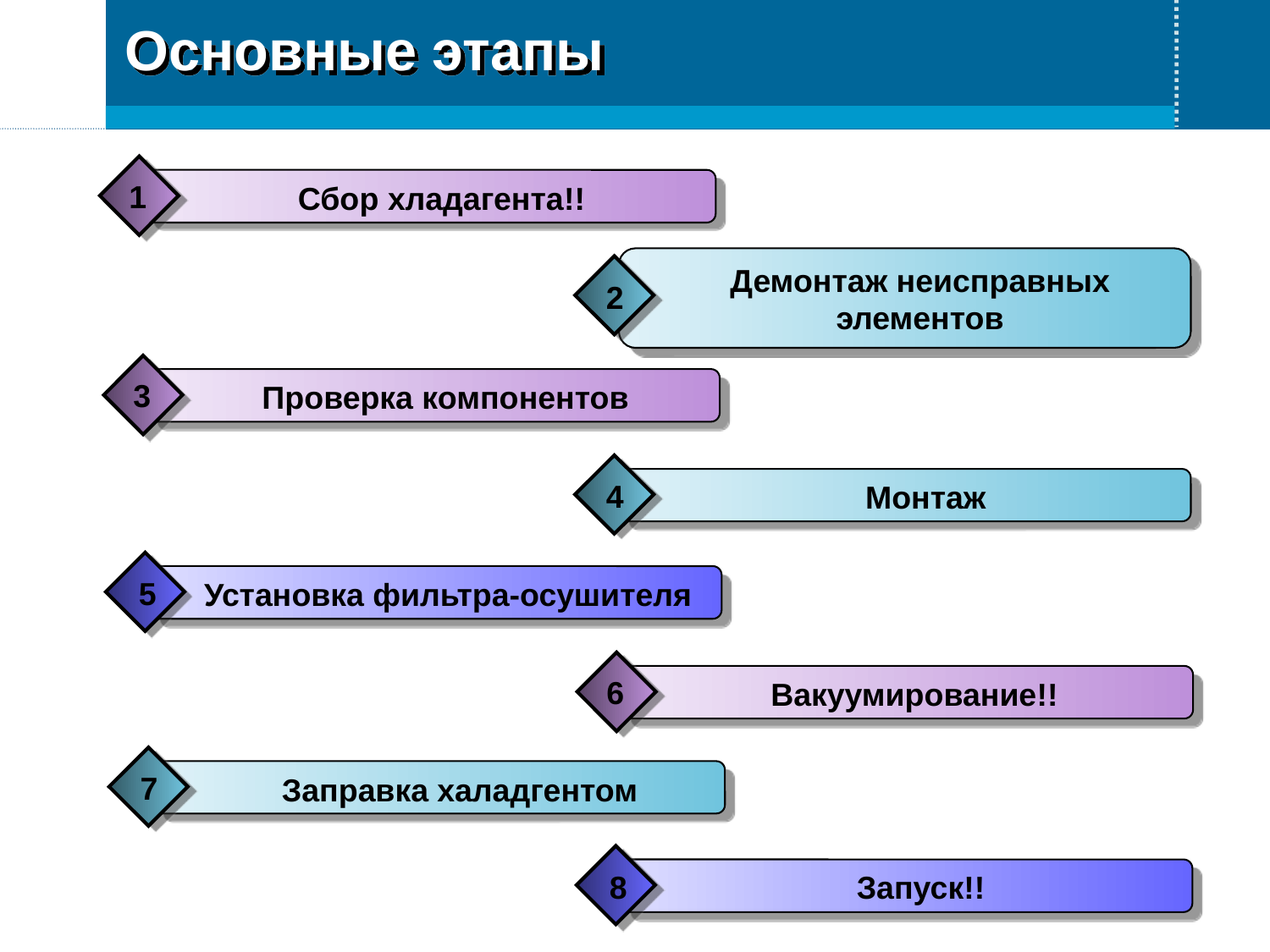

Основные этапы

1
Сбор хладагента!!

Демонтаж неисправных элементов

2

3
Проверка компонентов

4
Монтаж

5
Установка фильтра-осушителя

6
Вакуумирование!!

7
Заправка халадгентом

8
Запуск!!